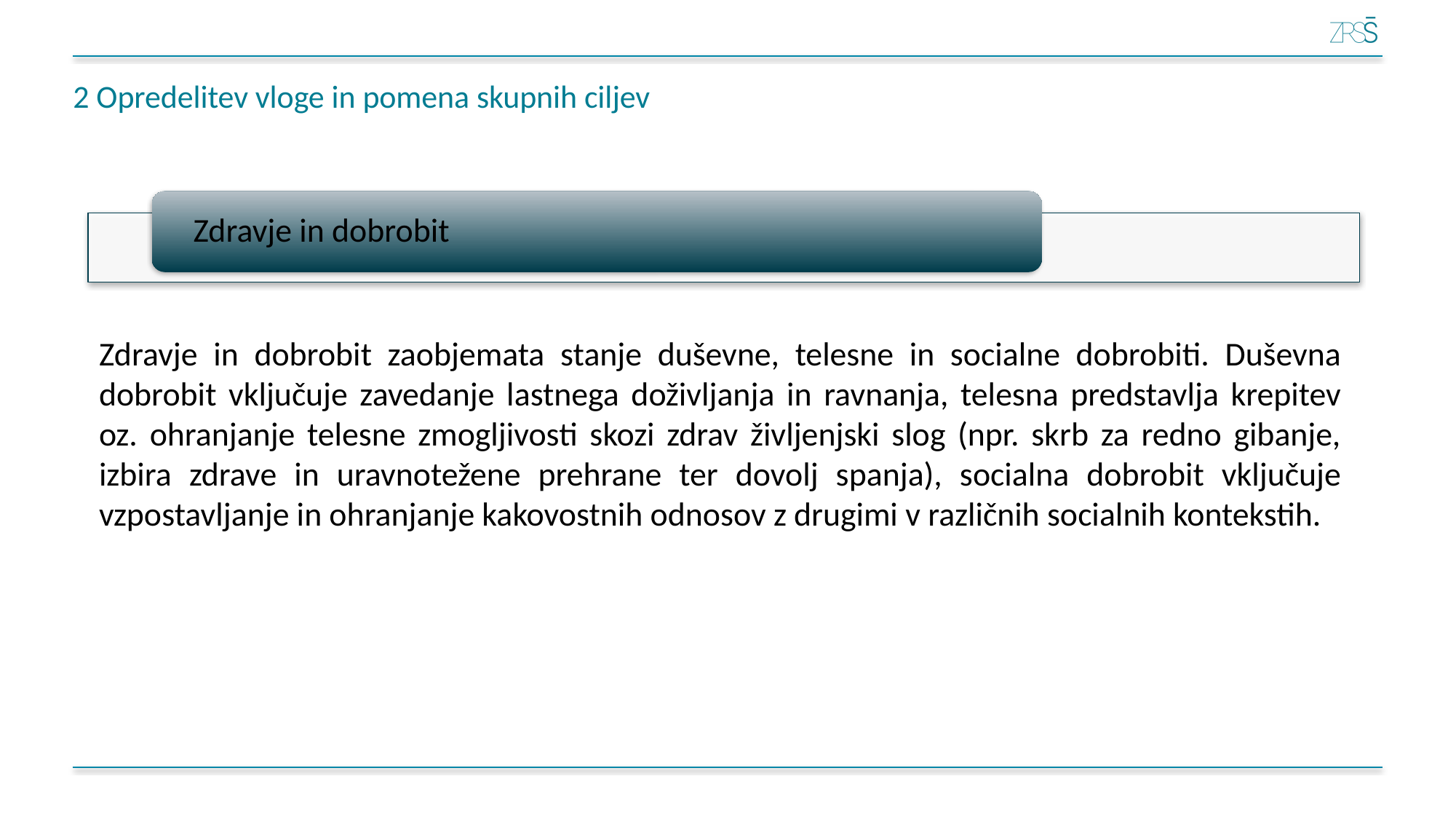

# 2 Opredelitev vloge in pomena skupnih ciljev
Zdravje in dobrobit
Zdravje in dobrobit zaobjemata stanje duševne, telesne in socialne dobrobiti. Duševna dobrobit vključuje zavedanje lastnega doživljanja in ravnanja, telesna predstavlja krepitev oz. ohranjanje telesne zmogljivosti skozi zdrav življenjski slog (npr. skrb za redno gibanje, izbira zdrave in uravnotežene prehrane ter dovolj spanja), socialna dobrobit vključuje vzpostavljanje in ohranjanje kakovostnih odnosov z drugimi v različnih socialnih kontekstih.